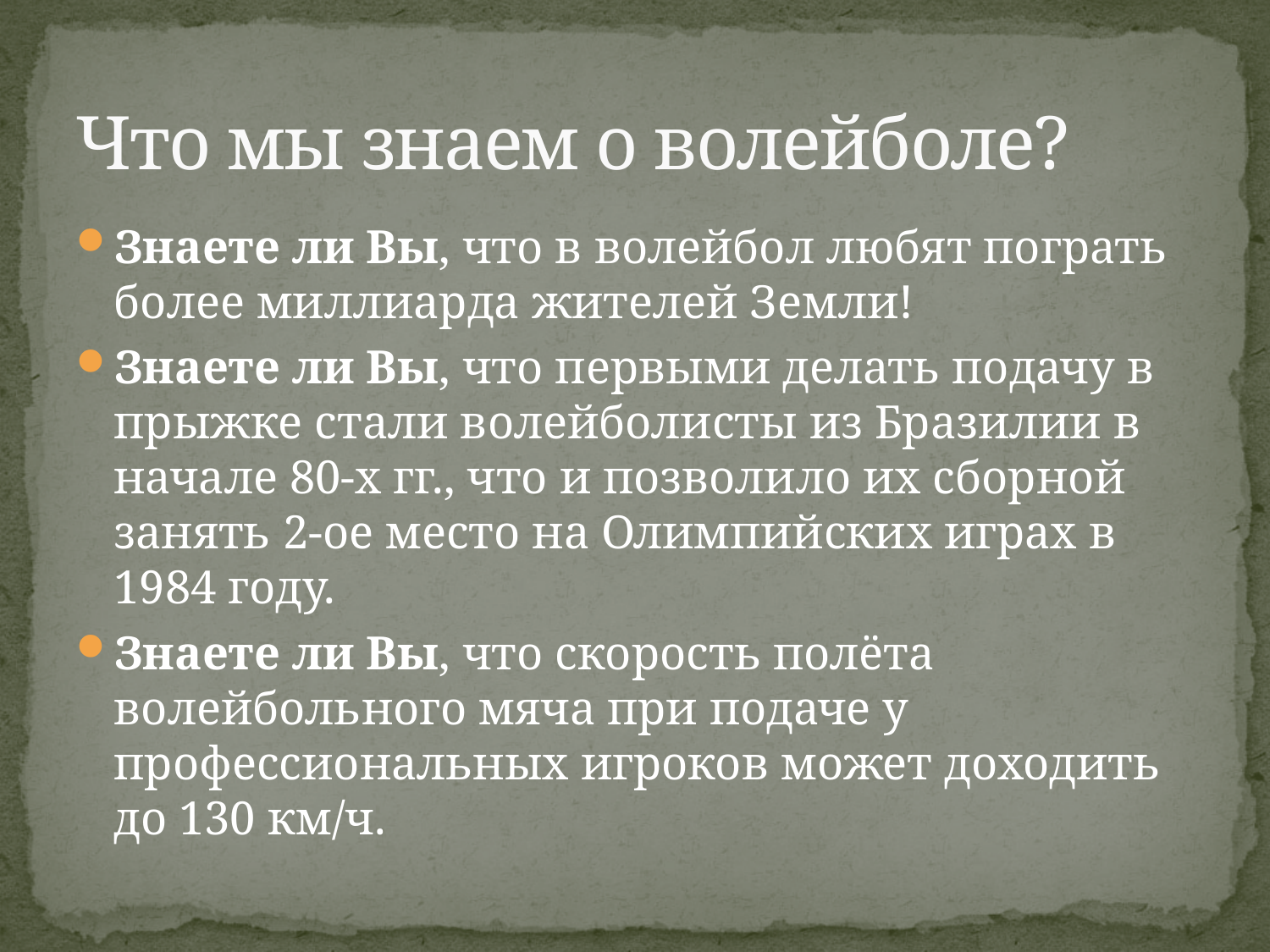

# Что мы знаем о волейболе?
Знаете ли Вы, что в волейбол любят пограть более миллиарда жителей Земли!
Знаете ли Вы, что первыми делать подачу в прыжке стали волейболисты из Бразилии в начале 80-х гг., что и позволило их сборной занять 2-ое место на Олимпийских играх в 1984 году.
Знаете ли Вы, что скорость полёта волейбольного мяча при подаче у профессиональных игроков может доходить до 130 км/ч.